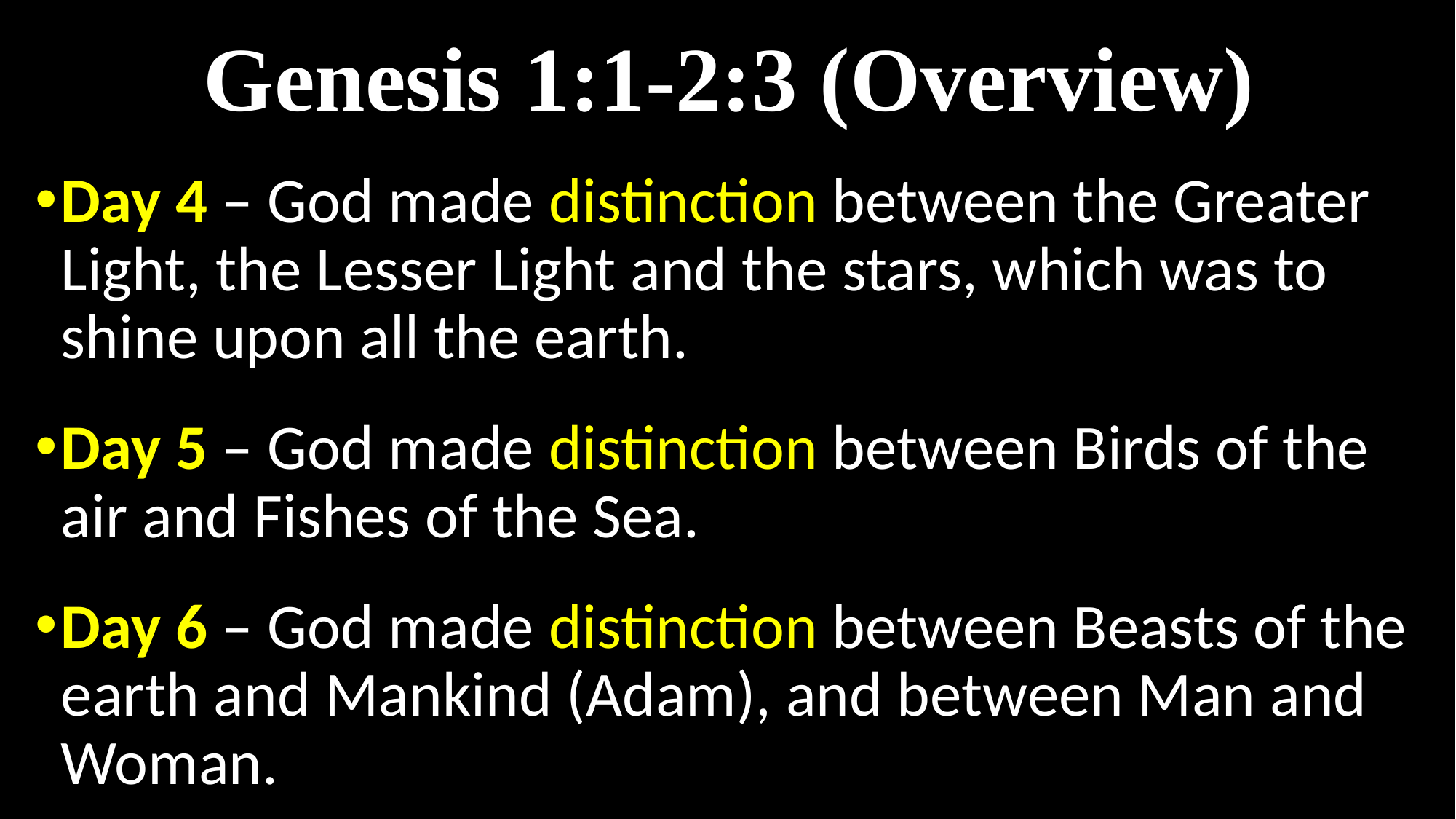

# Genesis 1:1-2:3 (Overview)
Day 4 – God made distinction between the Greater Light, the Lesser Light and the stars, which was to shine upon all the earth.

Day 5 – God made distinction between Birds of the air and Fishes of the Sea.

Day 6 – God made distinction between Beasts of the earth and Mankind (Adam), and between Man and Woman.